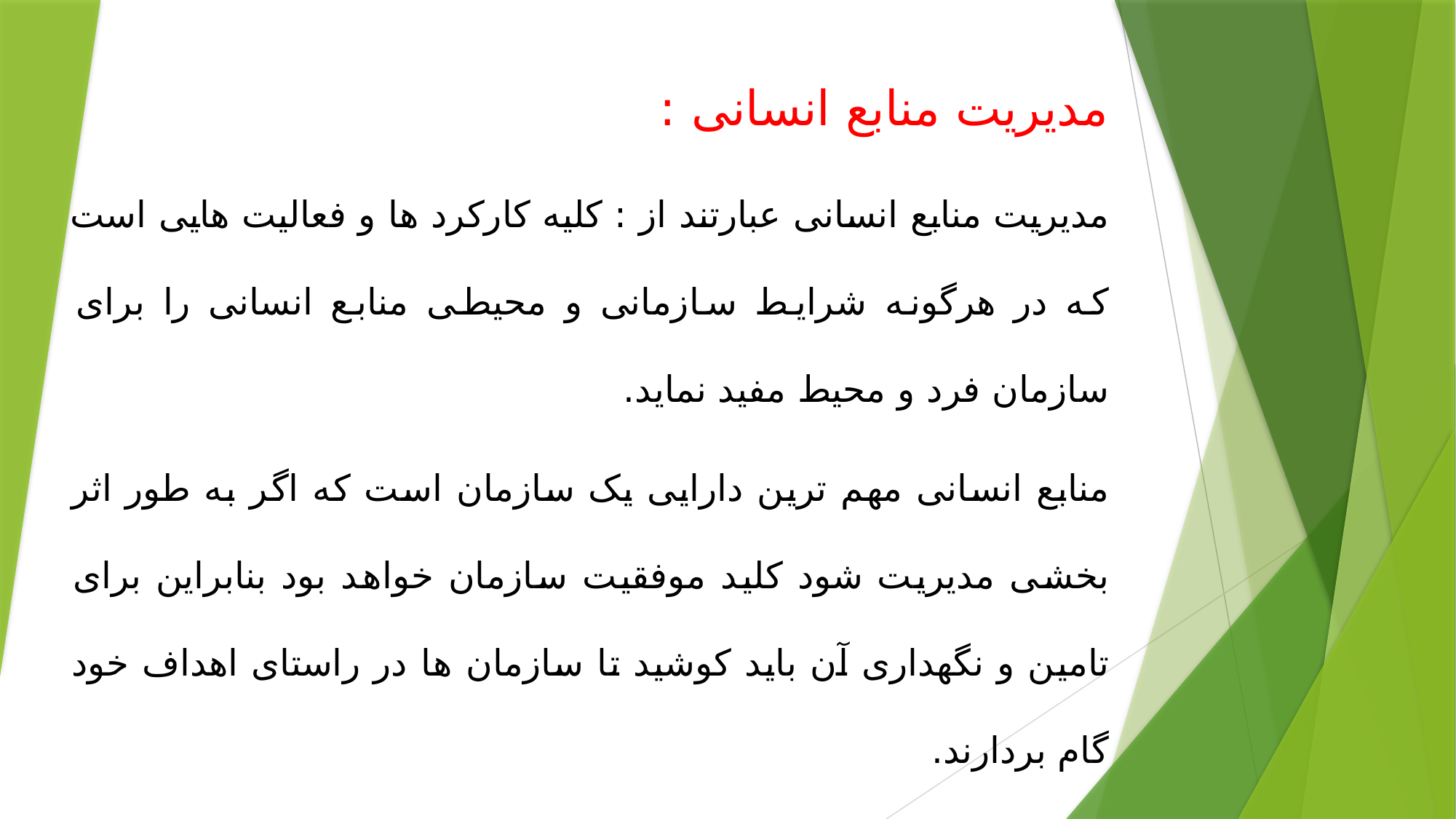

مدیریت منابع انسانی :
مدیریت منابع انسانی عبارتند از : کلیه کارکرد ها و فعالیت هایی است که در هرگونه شرایط سازمانی و محیطی منابع انسانی را برای سازمان فرد و محیط مفید نماید.
منابع انسانی مهم ترین دارایی یک سازمان است که اگر به طور اثر بخشی مدیریت شود کلید موفقیت سازمان خواهد بود بنابراین برای تامین و نگهداری آن باید کوشید تا سازمان ها در راستای اهداف خود گام بردارند.
در واقع سرمایه یک سازمان سرمایه انسانی آن سازمان است.